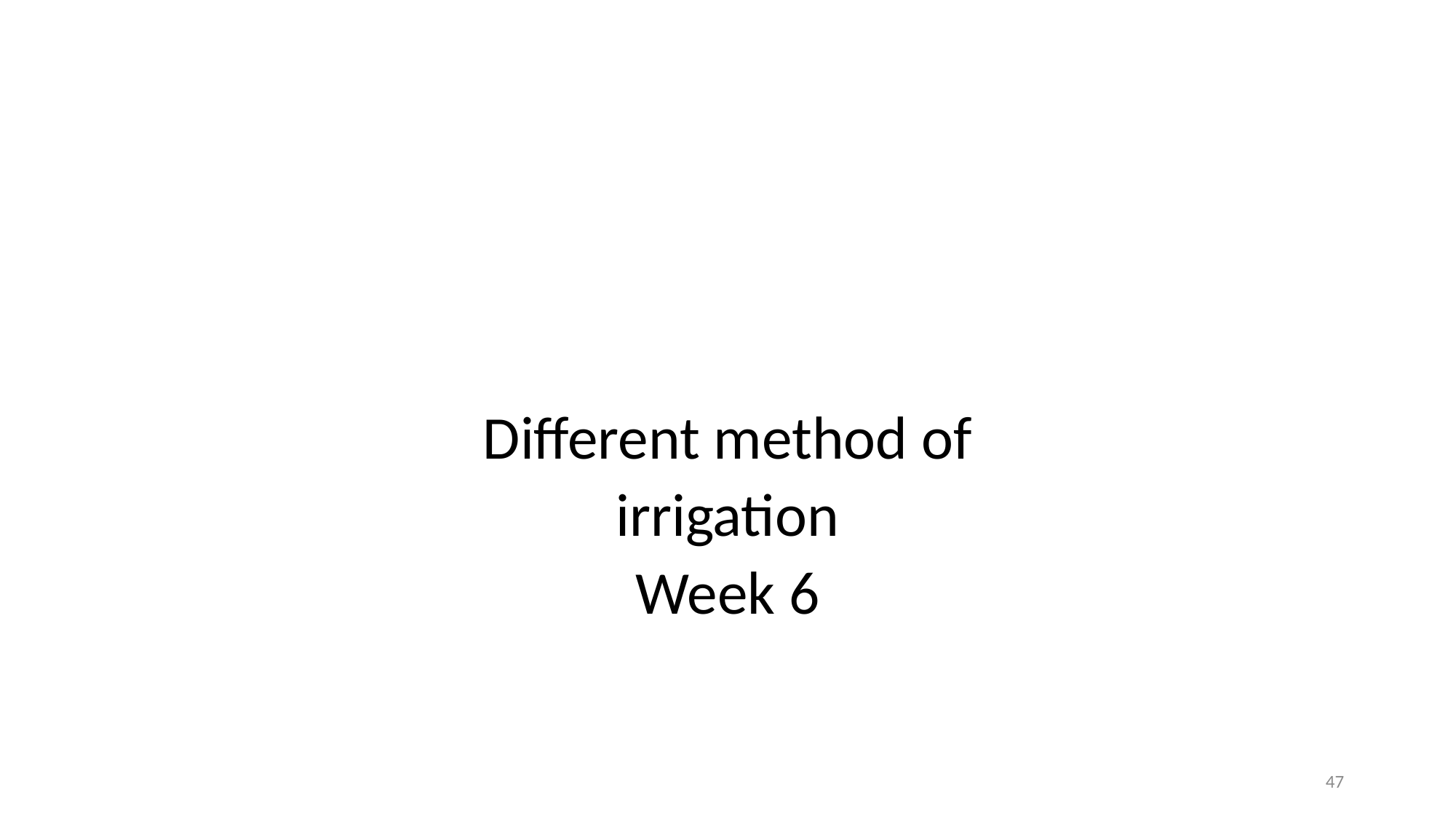

Different method of irrigation
Week 6
47